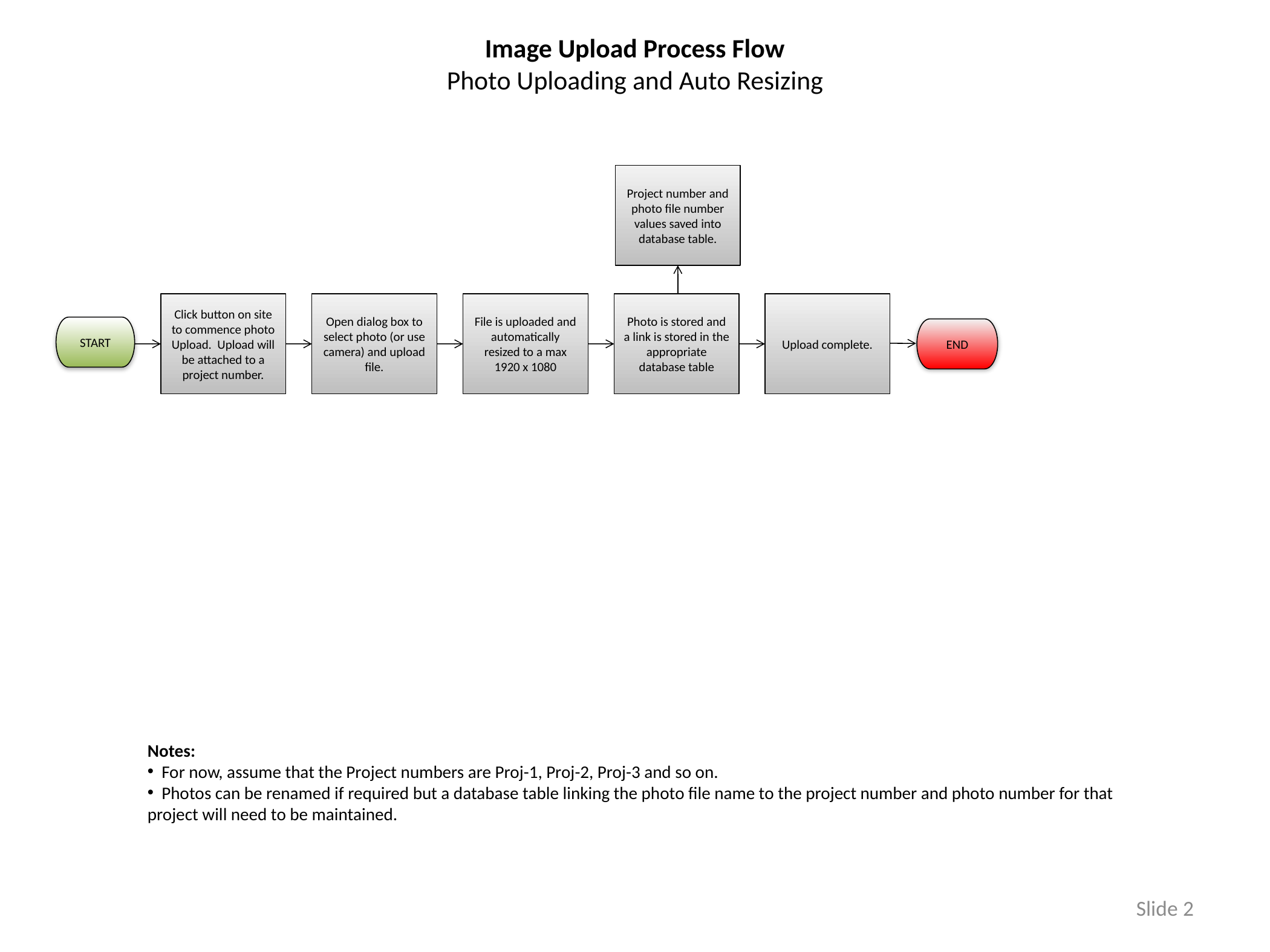

Image Upload Process Flow
Photo Uploading and Auto Resizing
Project number and photo file number values saved into database table.
Click button on site to commence photo Upload.  Upload will be attached to a project number.
Open dialog box to select photo (or use camera) and upload file.
File is uploaded and automatically resized to a max 1920 x 1080
Photo is stored and a link is stored in the appropriate database table
Upload complete.
START
END
Notes:
  For now, assume that the Project numbers are Proj-1, Proj-2, Proj-3 and so on.
  Photos can be renamed if required but a database table linking the photo file name to the project number and photo number for that project will need to be maintained.
Slide 2